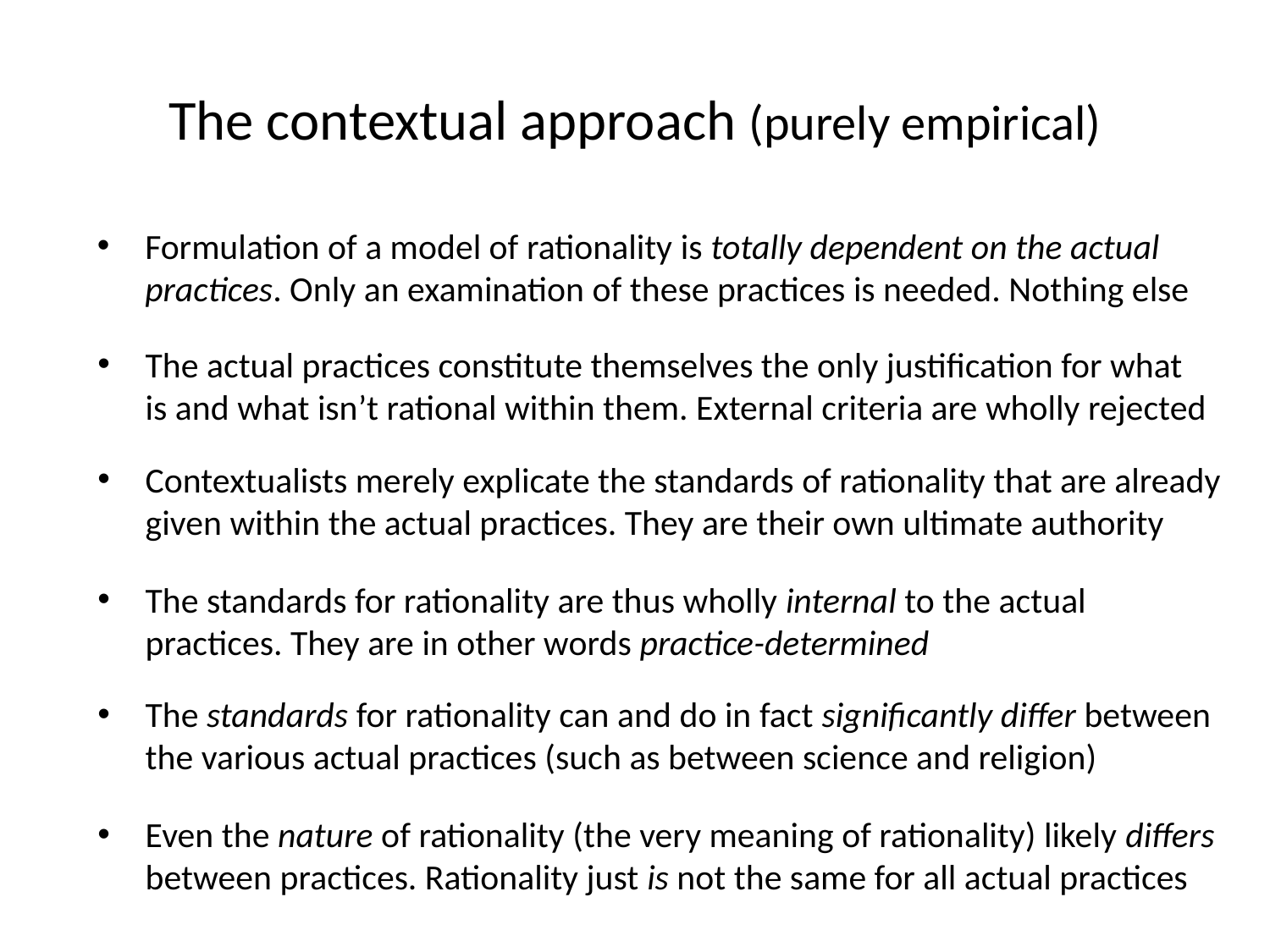

# The contextual approach (purely empirical)

Formulation of a model of rationality is totally dependent on the actual practices. Only an examination of these practices is needed. Nothing else
The actual practices constitute themselves the only justification for what    is and what isn’t rational within them. External criteria are wholly rejected
Contextualists merely explicate the standards of rationality that are already given within the actual practices. They are their own ultimate authority

The standards for rationality are thus wholly internal to the actual   practices. They are in other words practice-determined

The standards for rationality can and do in fact significantly differ between the various actual practices (such as between science and religion)

Even the nature of rationality (the very meaning of rationality) likely differs between practices. Rationality just is not the same for all actual practices